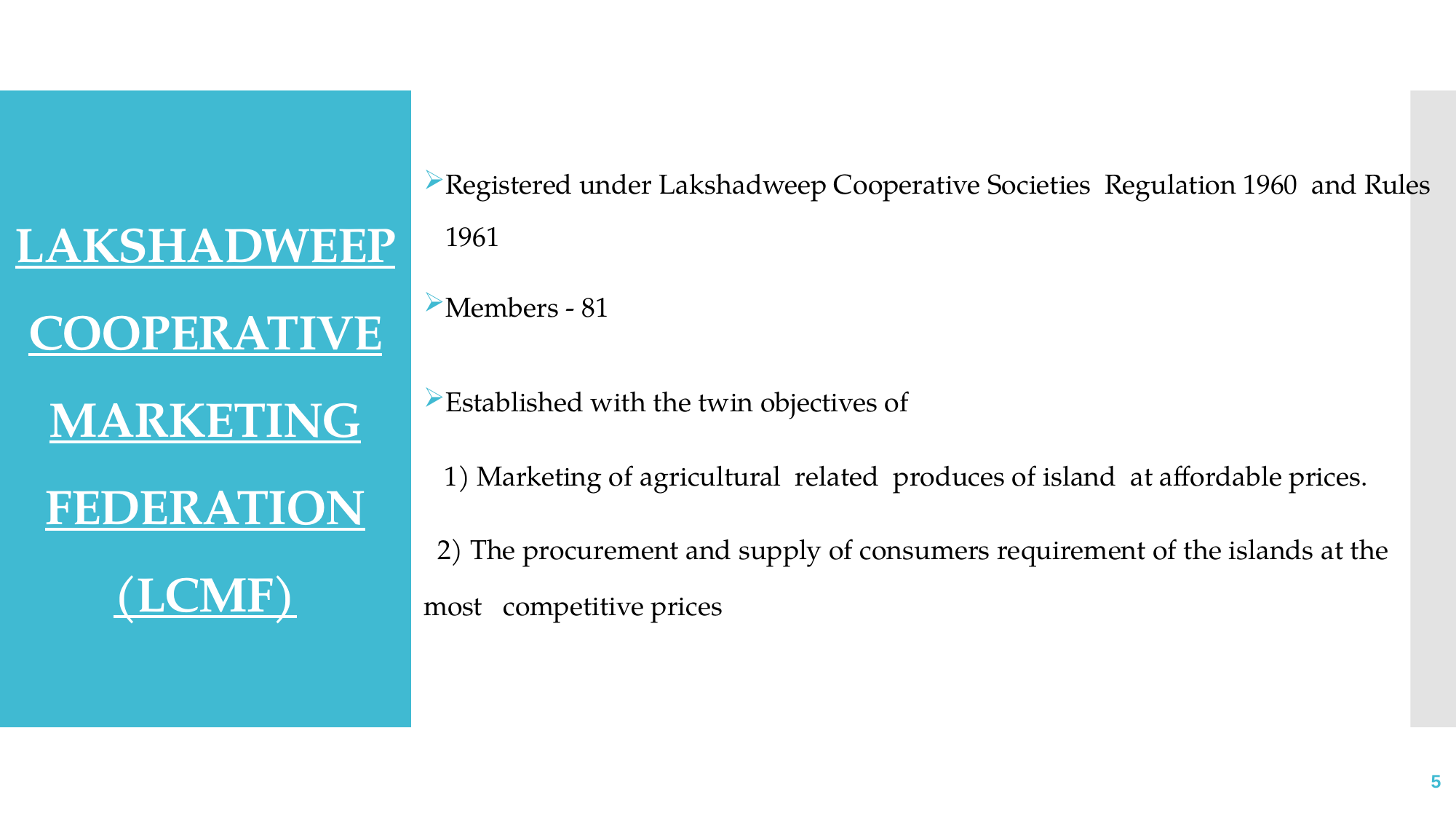

Registered under Lakshadweep Cooperative Societies  Regulation 1960  and Rules 1961
Members - 81

Established with the twin objectives of
   1) Marketing of agricultural  related  produces of island  at affordable prices.
  2) The procurement and supply of consumers requirement of the islands at the most   competitive prices

# LAKSHADWEEP COOPERATIVE MARKETING FEDERATION (LCMF)
5